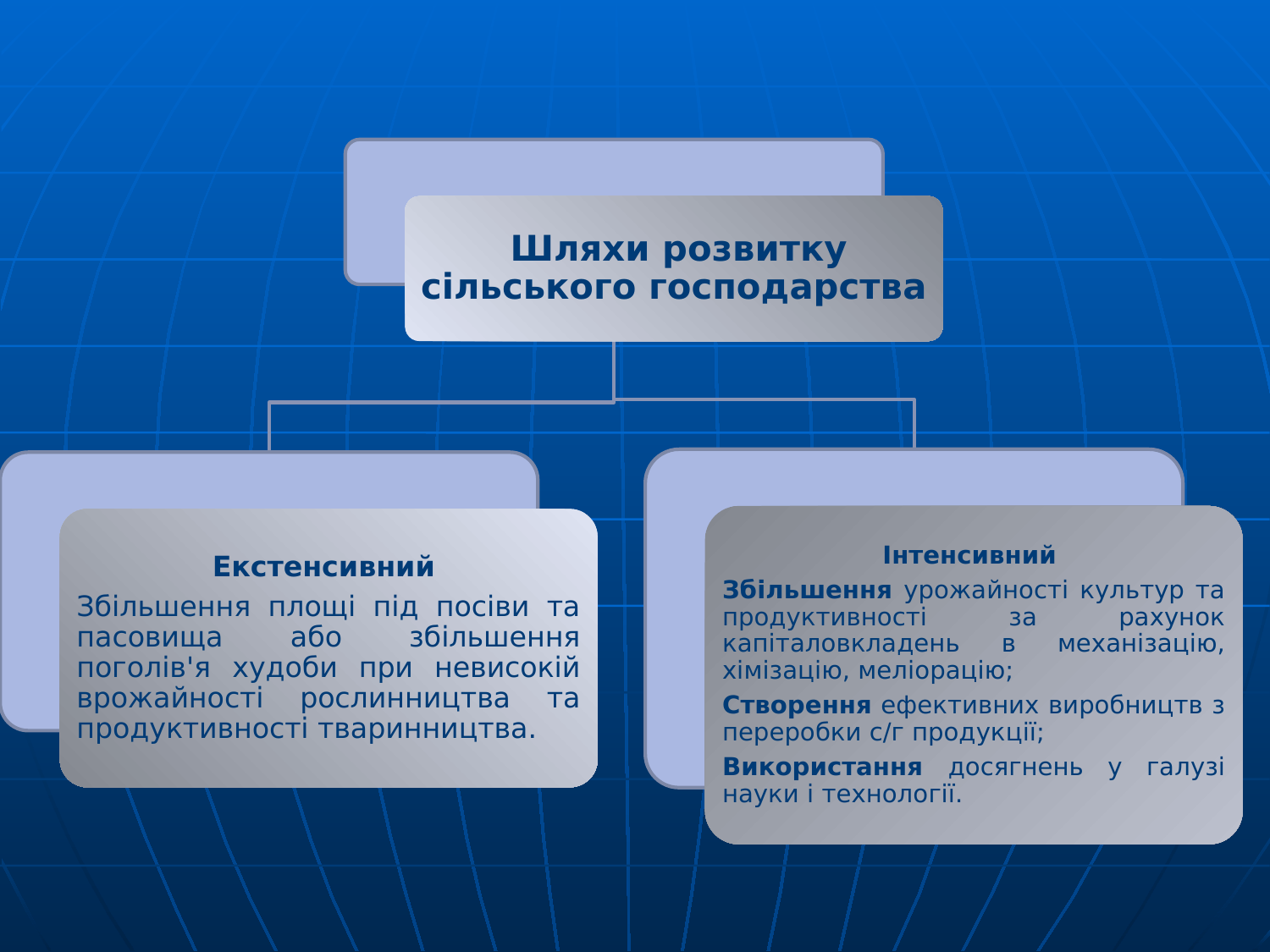

Шляхи розвитку сільського господарства
Екстенсивний
Збільшення площі під посіви та пасовища або збільшення поголів'я худоби при невисокій врожайності рослинництва та продуктивності тваринництва.
Інтенсивний
Збільшення урожайності культур та продуктивності за рахунок капіталовкладень в механізацію, хімізацію, меліорацію;
Створення ефективних виробництв з переробки с/г продукції;
Використання досягнень у галузі науки і технології.